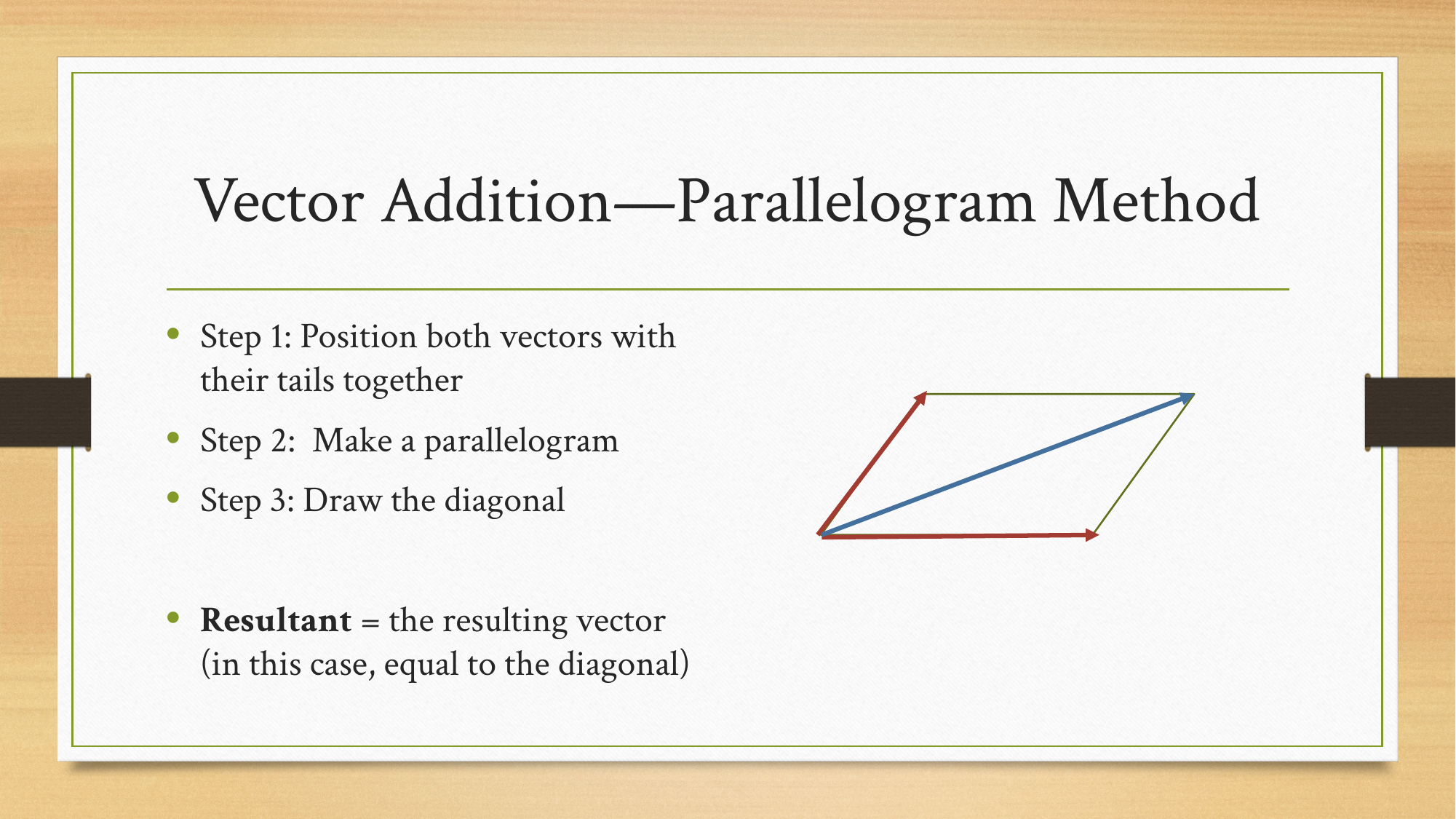

# Vector Addition—Parallelogram Method
Step 1: Position both vectors with their tails together
Step 2:  Make a parallelogram
Step 3: Draw the diagonal

Resultant = the resulting vector  (in this case, equal to the diagonal)